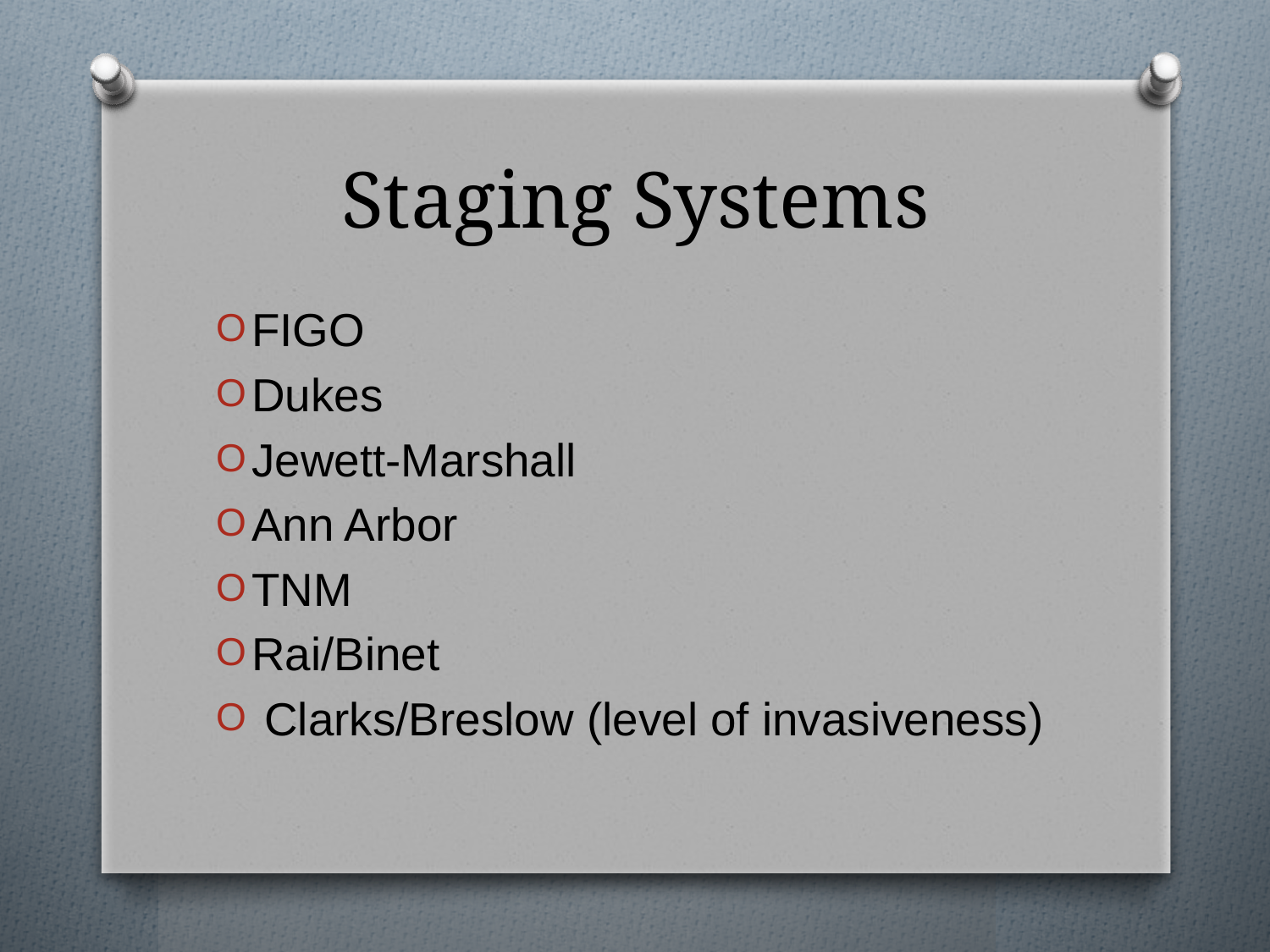

# Staging Systems
FIGO
Dukes
Jewett-Marshall
Ann Arbor
TNM
Rai/Binet
 Clarks/Breslow (level of invasiveness)